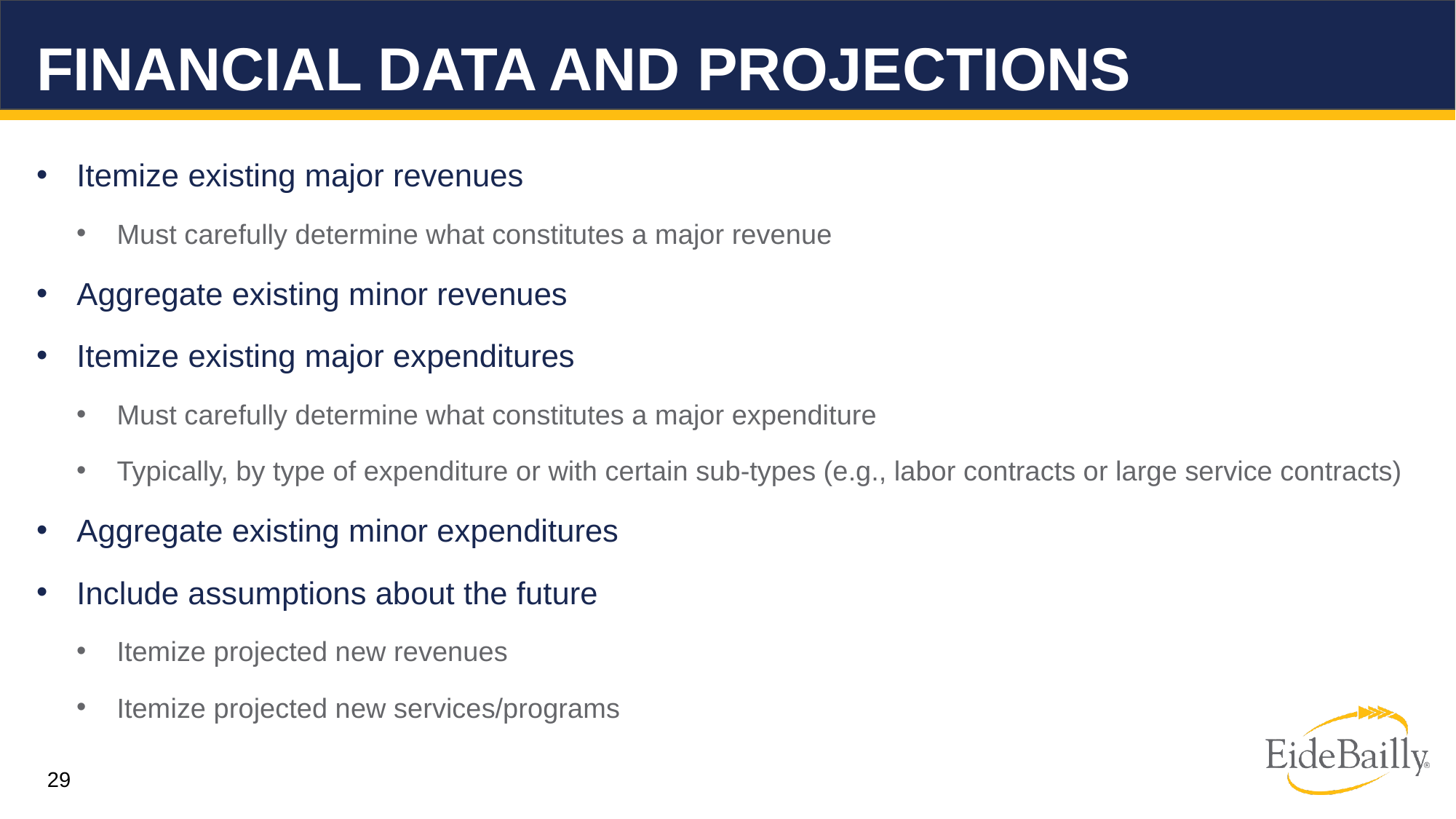

# Financial Data and Projections
Itemize existing major revenues
Must carefully determine what constitutes a major revenue
Aggregate existing minor revenues
Itemize existing major expenditures
Must carefully determine what constitutes a major expenditure
Typically, by type of expenditure or with certain sub-types (e.g., labor contracts or large service contracts)
Aggregate existing minor expenditures
Include assumptions about the future
Itemize projected new revenues
Itemize projected new services/programs

29